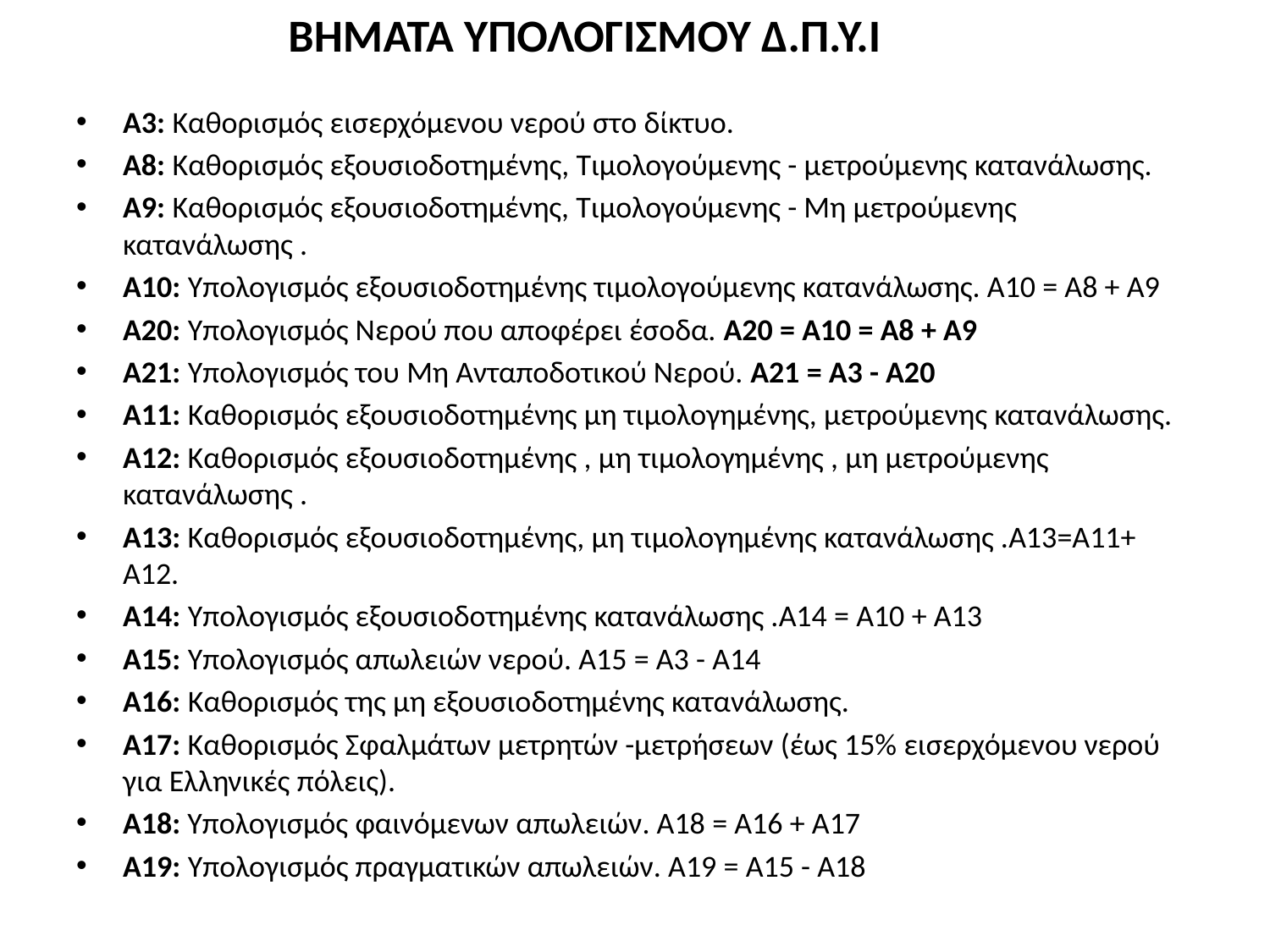

ΒΗΜΑΤΑ ΥΠΟΛΟΓΙΣΜΟΥ Δ.Π.Υ.Ι
A3: Καθορισμός εισερχόμενου νερού στο δίκτυο.
Α8: Καθορισμός εξουσιοδοτημένης, Τιμολογούμενης - μετρούμενης κατανάλωσης.
Α9: Καθορισμός εξουσιοδοτημένης, Τιμολογούμενης - Μη μετρούμενης κατανάλωσης .
Α10: Υπολογισμός εξουσιοδοτημένης τιμολογούμενης κατανάλωσης. Α10 = Α8 + Α9
Α20: Υπολογισμός Νερού που αποφέρει έσοδα. Α20 = Α10 = Α8 + Α9
Α21: Υπολογισμός του Μη Ανταποδοτικού Νερού. Α21 = A3 - Α20
Α11: Καθορισμός εξουσιοδοτημένης μη τιμολογημένης, μετρούμενης κατανάλωσης.
Α12: Καθορισμός εξουσιοδοτημένης , μη τιμολογημένης , μη μετρούμενης κατανάλωσης .
Α13: Καθορισμός εξουσιοδοτημένης, μη τιμολογημένης κατανάλωσης .Α13=Α11+ Α12.
Α14: Υπολογισμός εξουσιοδοτημένης κατανάλωσης .Α14 = Α10 + Α13
Α15: Υπολογισμός απωλειών νερού. Α15 = Α3 - Α14
Α16: Καθορισμός της μη εξουσιοδοτημένης κατανάλωσης.
Α17: Καθορισμός Σφαλμάτων μετρητών -μετρήσεων (έως 15% εισερχόμενου νερού για Ελληνικές πόλεις).
A18: Υπολογισμός φαινόμενων απωλειών. Α18 = Α16 + Α17
Α19: Υπολογισμός πραγματικών απωλειών. Α19 = Α15 - Α18